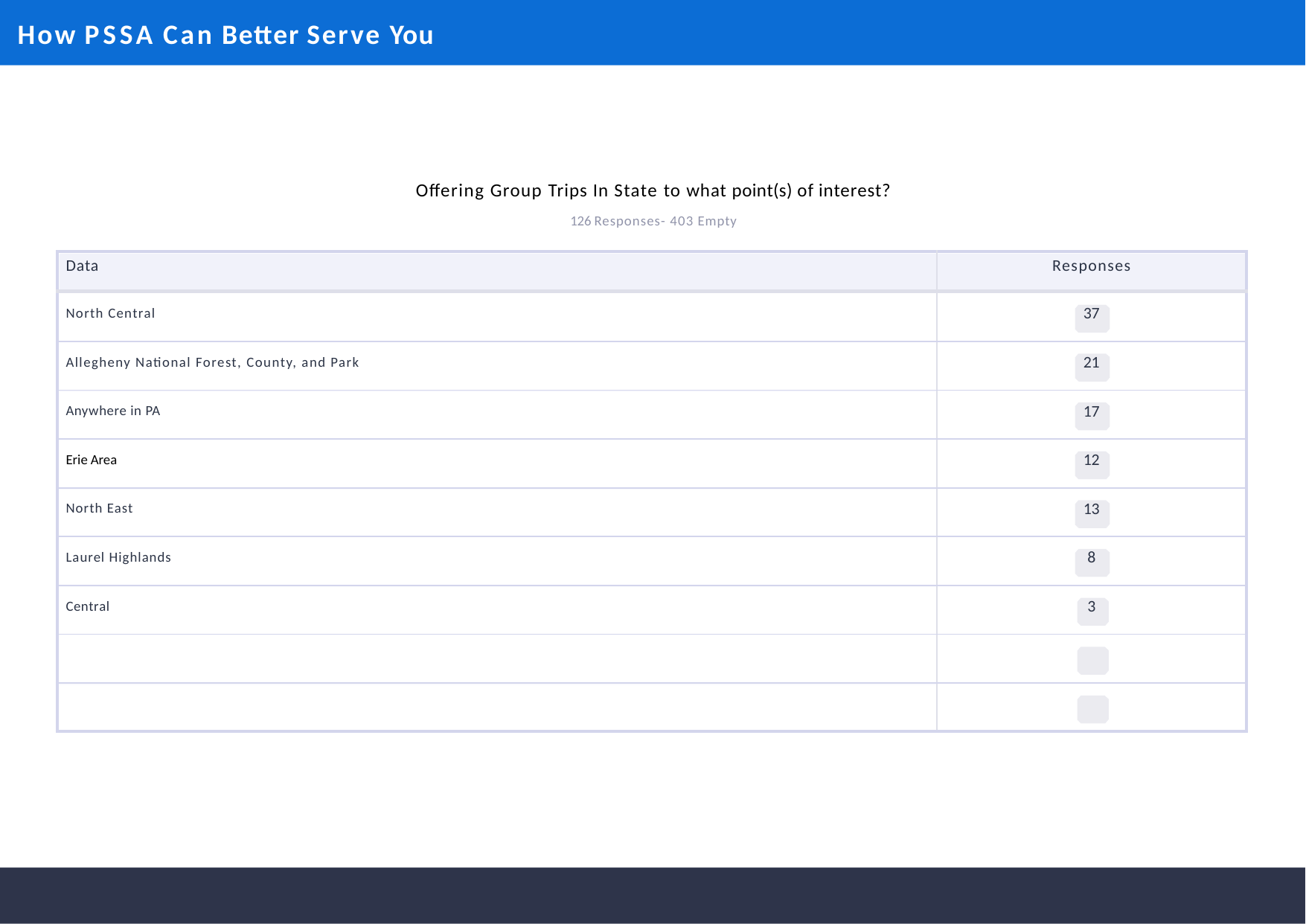

# How PSSA Can Better Serve You
Offering Group Trips In State to what point(s) of interest?
126 Responses- 403 Empty
| Data | Responses |
| --- | --- |
| North Central | 37 |
| Allegheny National Forest, County, and Park | 21 |
| Anywhere in PA | 17 |
| Erie Area | 12 |
| North East | 13 |
| Laurel Highlands | 8 |
| Central | 3 |
|  |  |
|  |  |